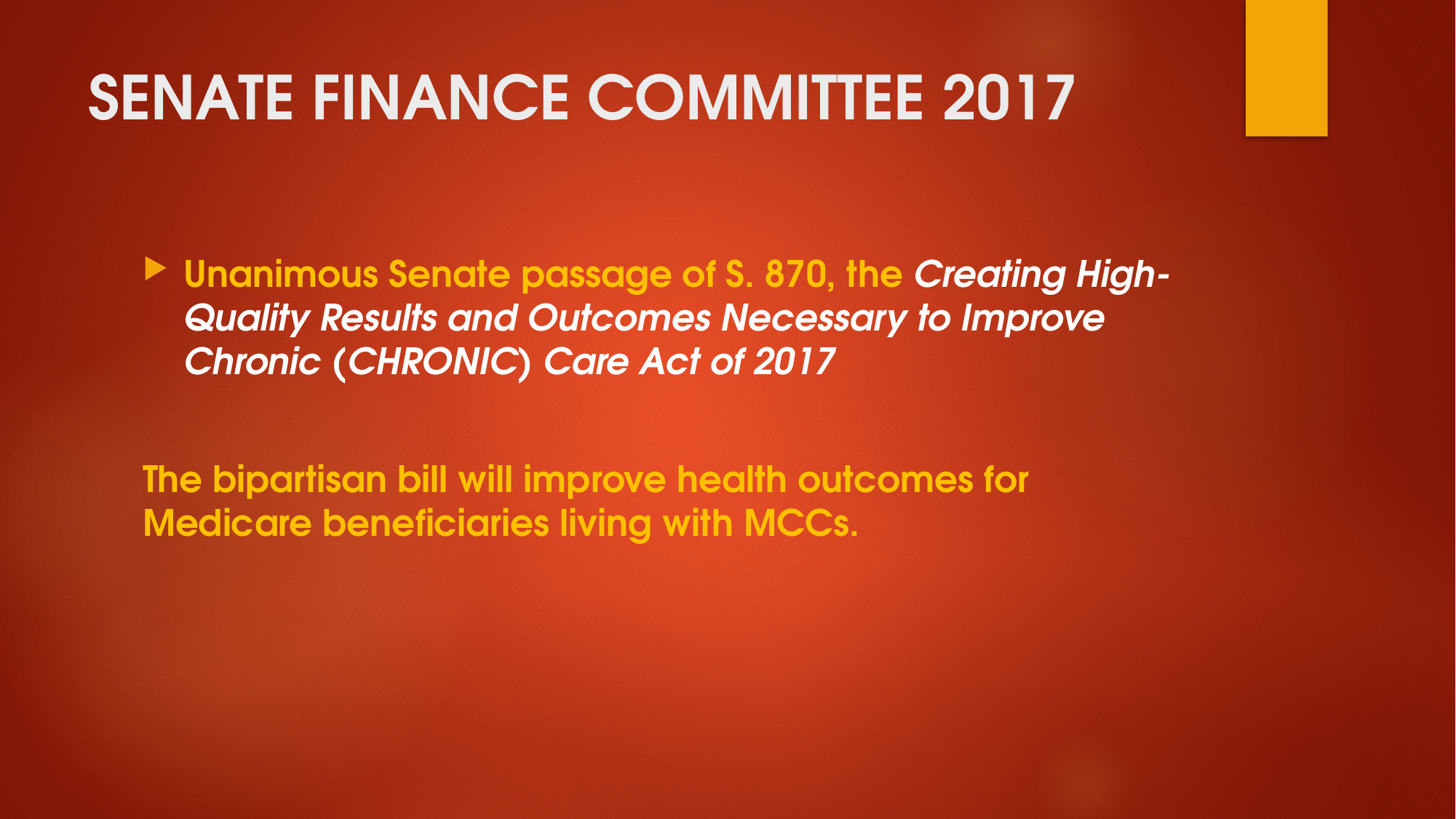

# SENATE FINANCE COMMITTEE 2017
Unanimous Senate passage of S. 870, the Creating High-Quality Results and Outcomes Necessary to Improve Chronic (CHRONIC) Care Act of 2017

The bipartisan bill will improve health outcomes for Medicare beneficiaries living with MCCs.